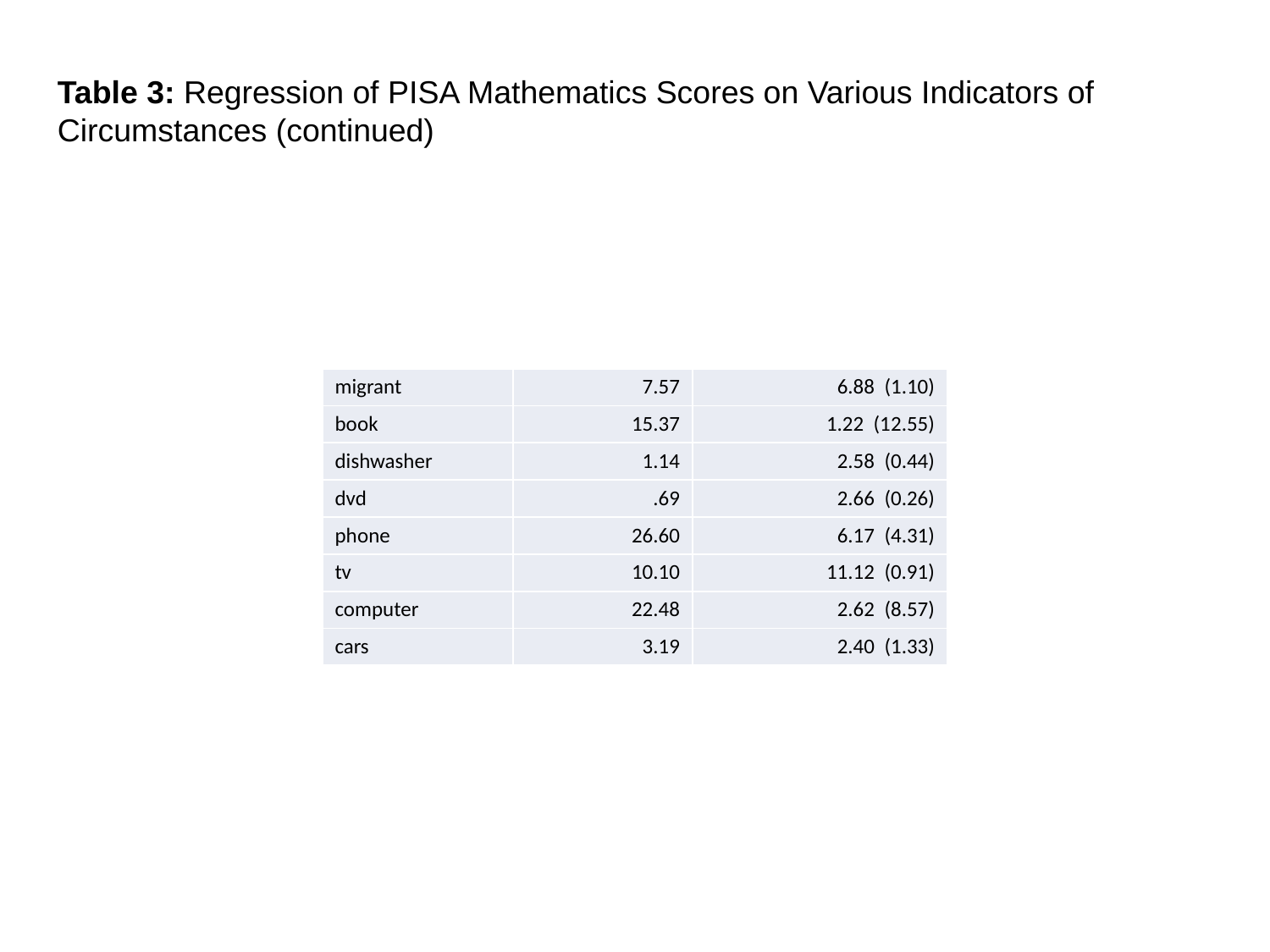

Table 3: Regression of PISA Mathematics Scores on Various Indicators of Circumstances (continued)
| migrant | 7.57 | 6.88 (1.10) |
| --- | --- | --- |
| book | 15.37 | 1.22 (12.55) |
| dishwasher | 1.14 | 2.58 (0.44) |
| dvd | .69 | 2.66 (0.26) |
| phone | 26.60 | 6.17 (4.31) |
| tv | 10.10 | 11.12 (0.91) |
| computer | 22.48 | 2.62 (8.57) |
| cars | 3.19 | 2.40 (1.33) |